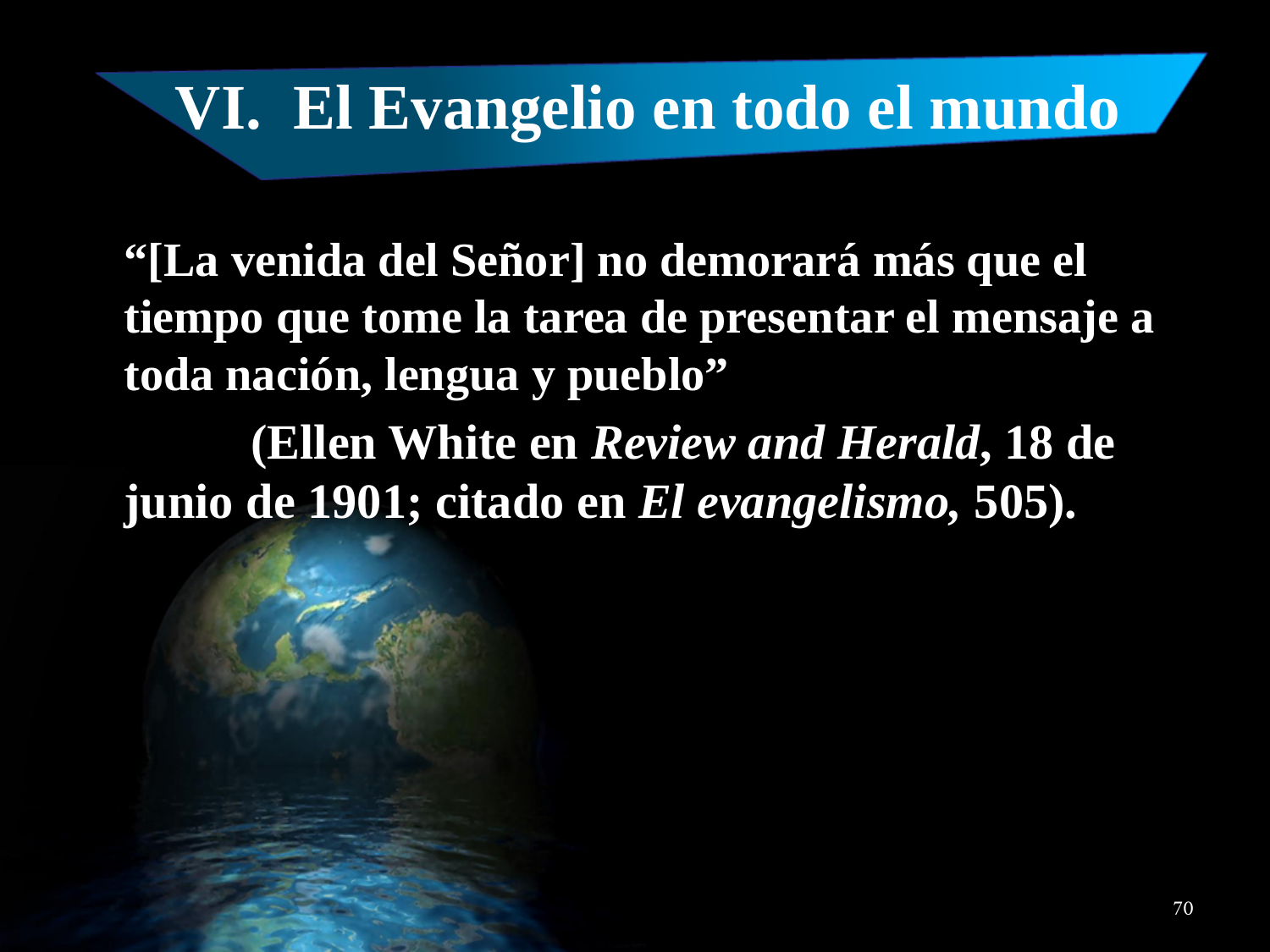

# VI.  El Evangelio en todo el mundo
	“[La venida del Señor] no demorará más que el tiempo que tome la tarea de presentar el mensaje a toda nación, lengua y pueblo”
		(Ellen White en Review and Herald, 18 de junio de 1901; citado en El evangelismo, 505).
70